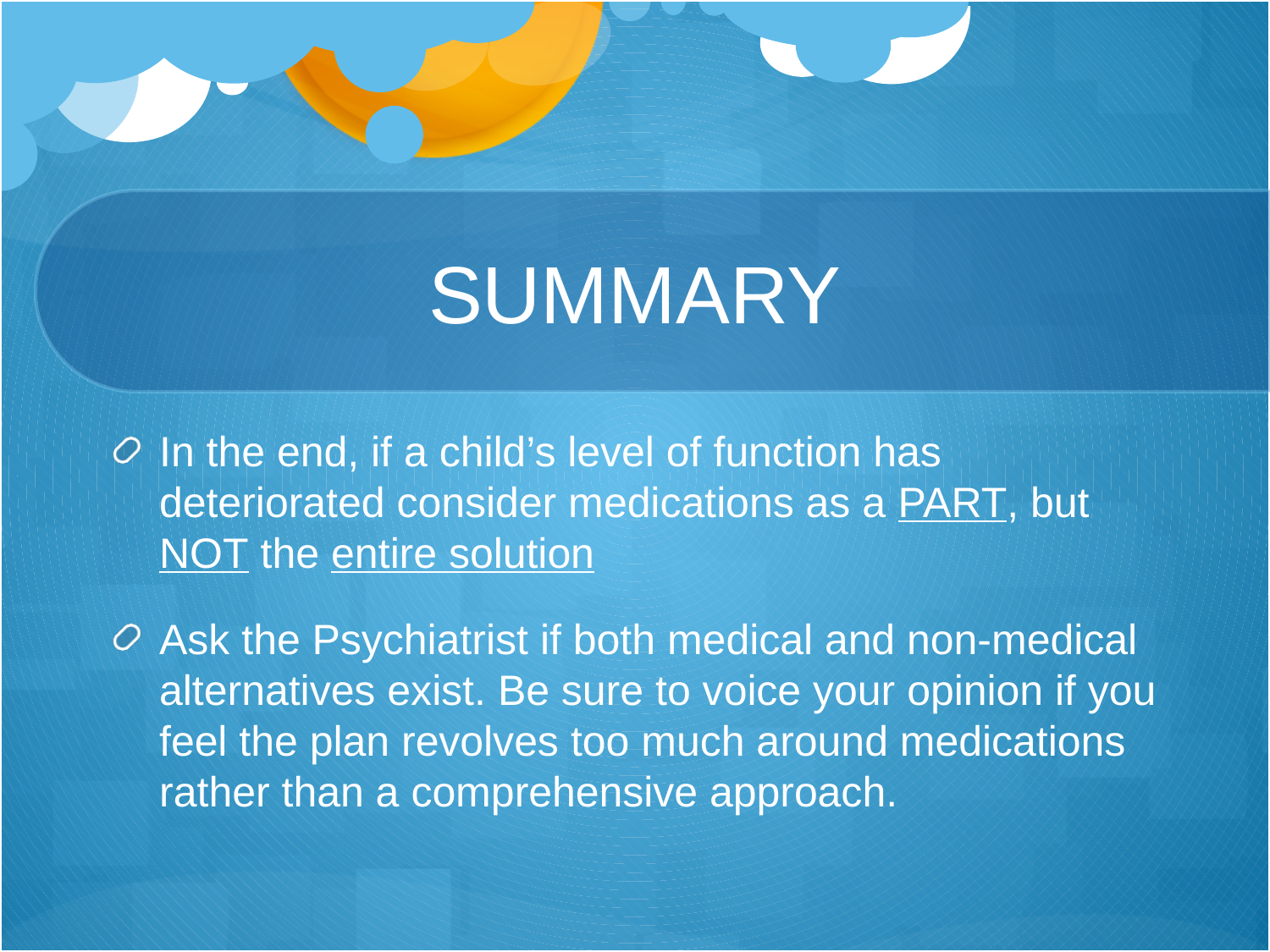

# SUMMARY
In the end, if a child’s level of function has deteriorated consider medications as a PART, but NOT the entire solution
Ask the Psychiatrist if both medical and non-medical alternatives exist. Be sure to voice your opinion if you feel the plan revolves too much around medications rather than a comprehensive approach.